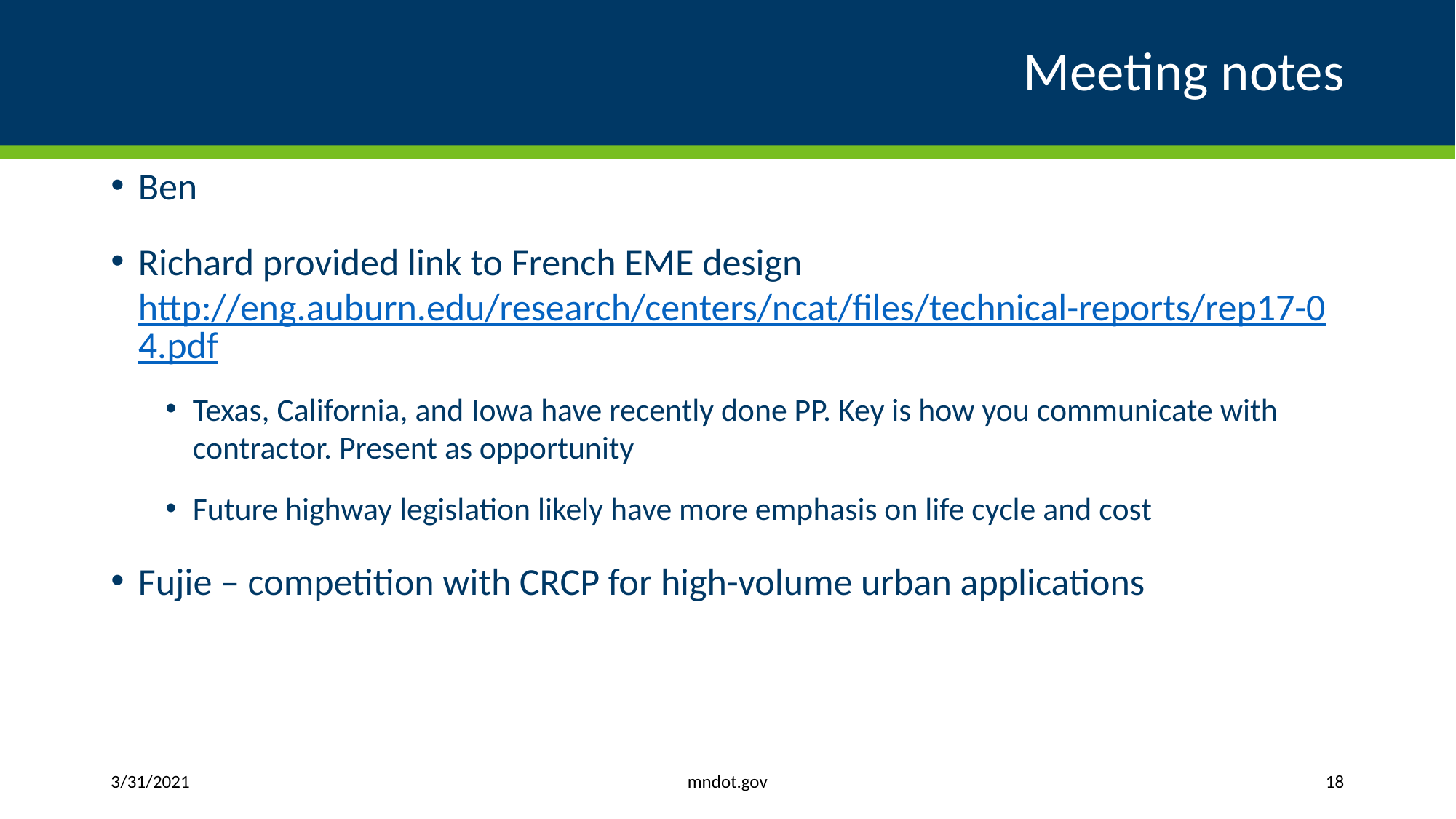

# Meeting notes
Ben
Richard provided link to French EME design http://eng.auburn.edu/research/centers/ncat/files/technical-reports/rep17-04.pdf
Texas, California, and Iowa have recently done PP. Key is how you communicate with contractor. Present as opportunity
Future highway legislation likely have more emphasis on life cycle and cost
Fujie – competition with CRCP for high-volume urban applications

mndot.gov
3/31/2021
18